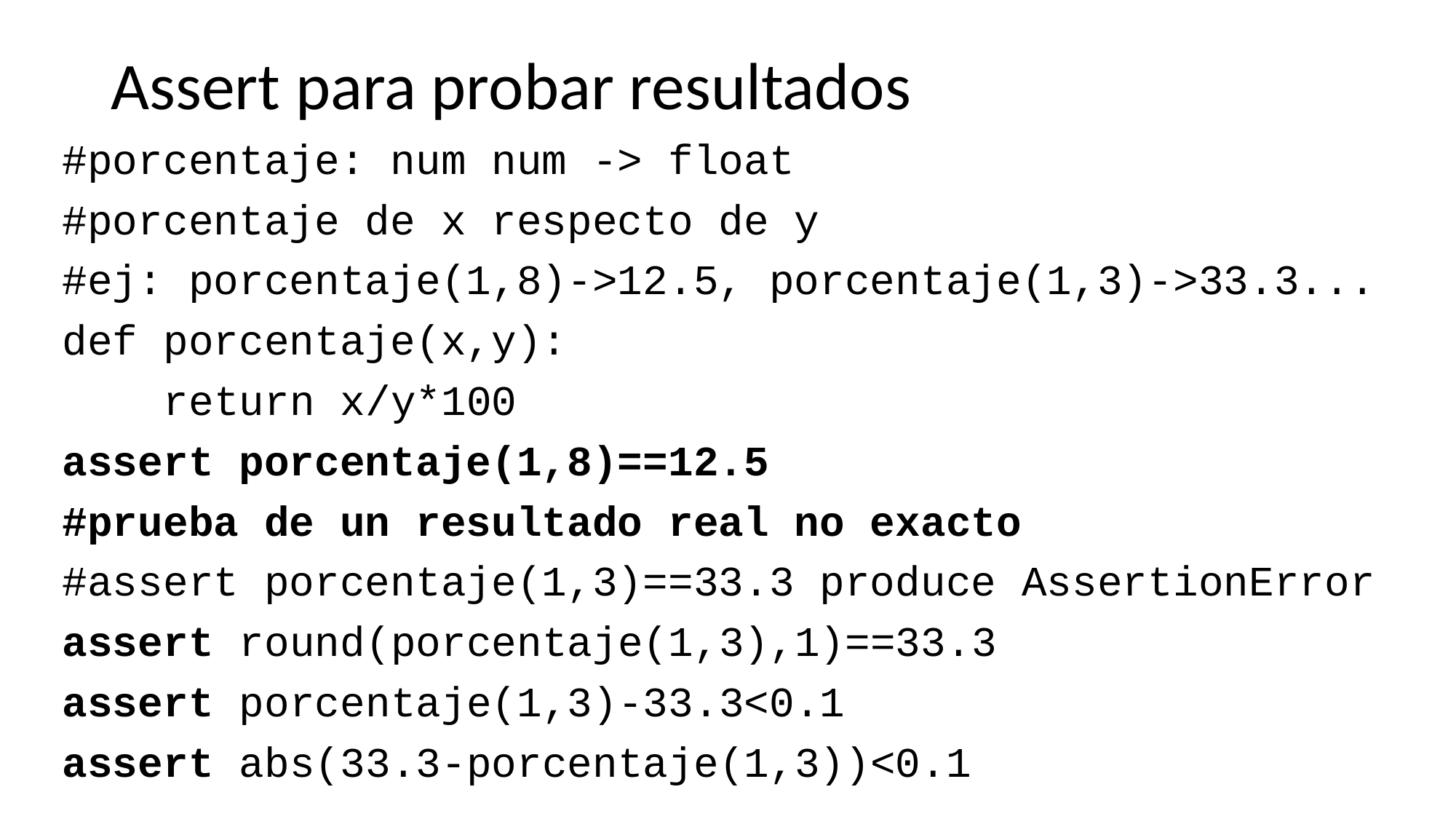

# Assert para probar resultados
#porcentaje: num num -> float
#porcentaje de x respecto de y
#ej: porcentaje(1,8)->12.5, porcentaje(1,3)->33.3...
def porcentaje(x,y):
    return x/y*100
assert porcentaje(1,8)==12.5
#prueba de un resultado real no exacto
#assert porcentaje(1,3)==33.3 produce AssertionError
assert round(porcentaje(1,3),1)==33.3
assert porcentaje(1,3)-33.3<0.1
assert abs(33.3-porcentaje(1,3))<0.1